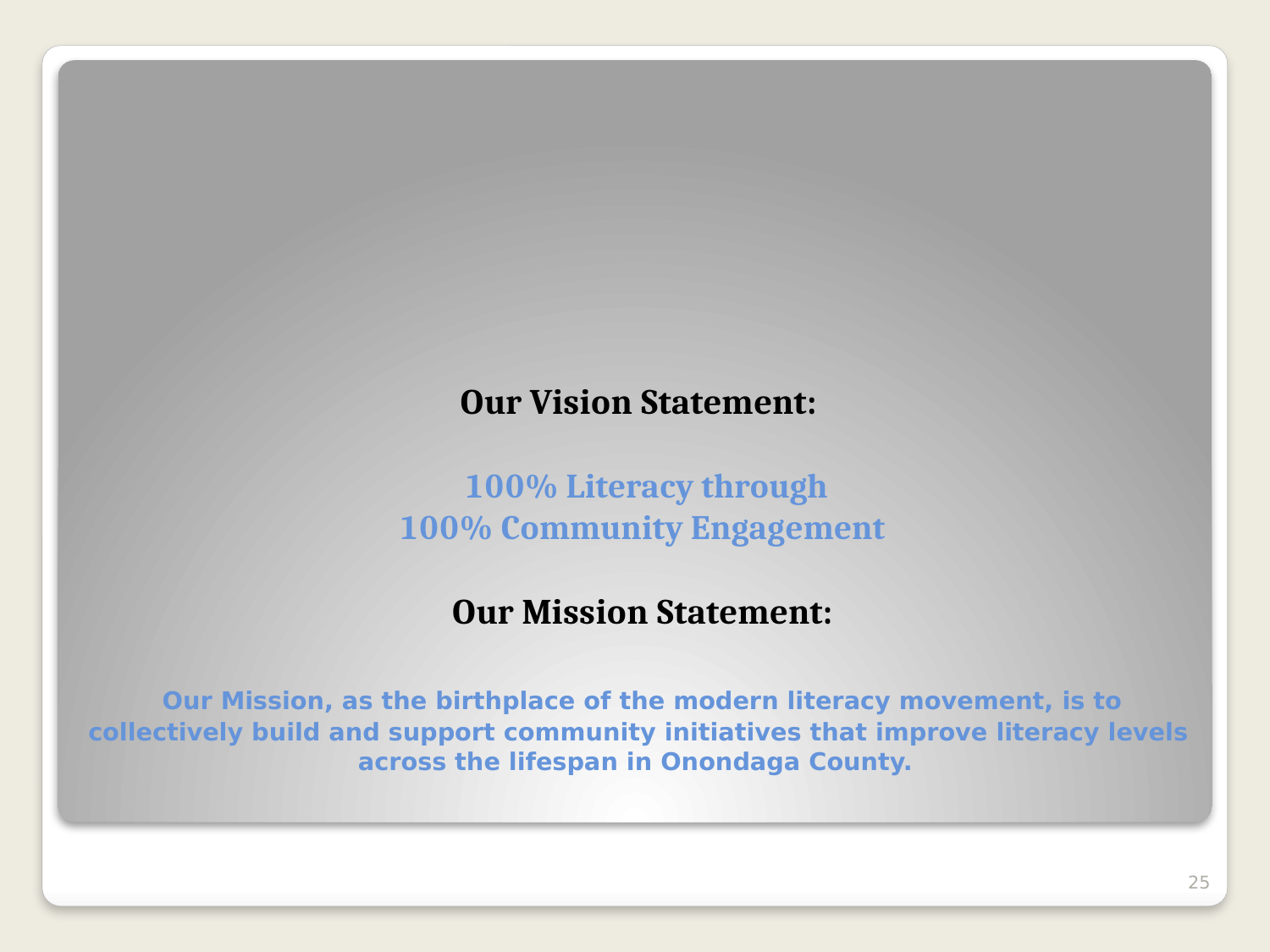

# Our Vision Statement: 100% Literacy through 100% Community Engagement Our Mission Statement: Our Mission, as the birthplace of the modern literacy movement, is to collectively build and support community initiatives that improve literacy levels across the lifespan in Onondaga County.

25